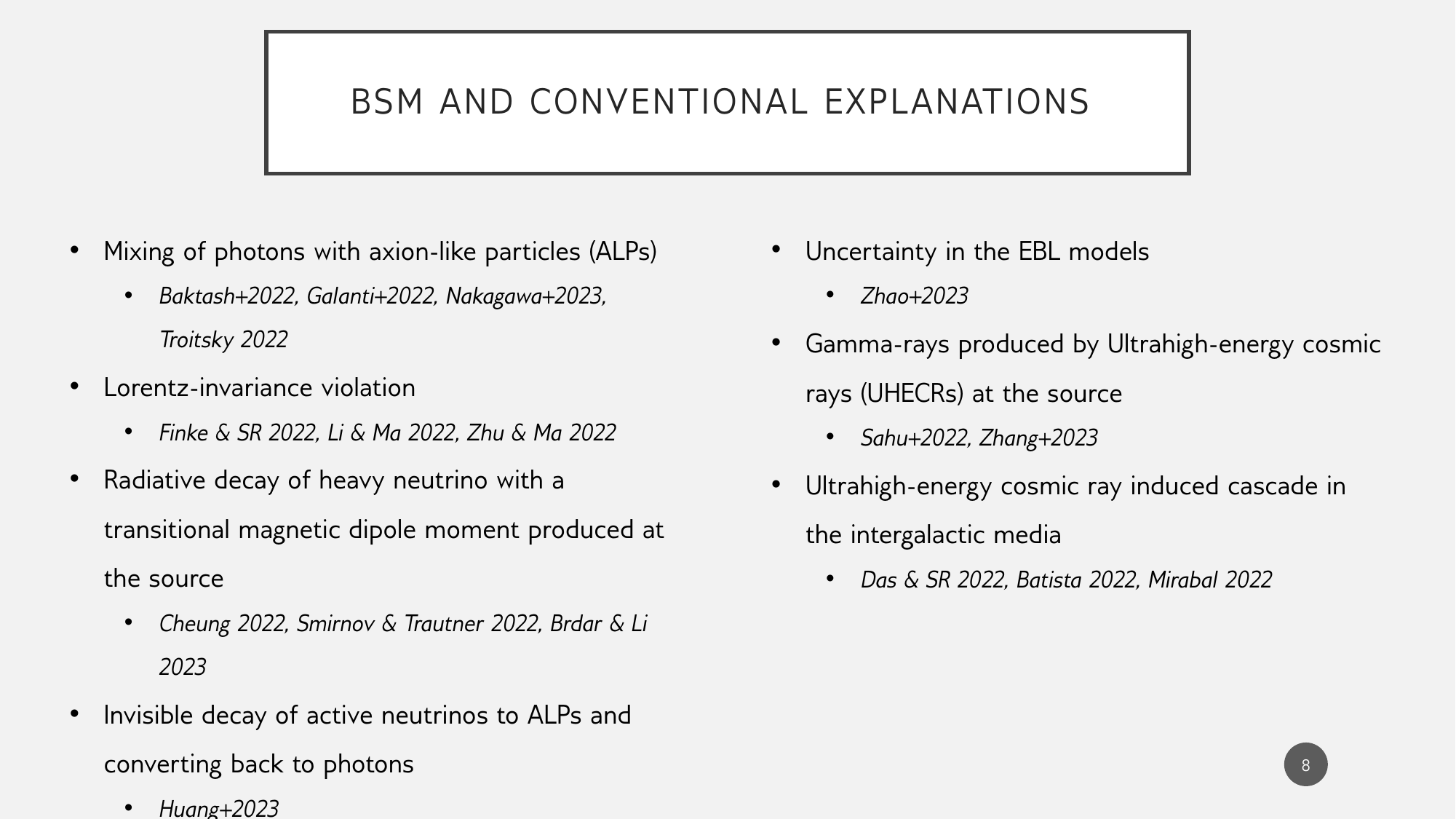

# BSM and Conventional Explanations
Mixing of photons with axion-like particles (ALPs)
Baktash+2022, Galanti+2022, Nakagawa+2023, Troitsky 2022
Lorentz-invariance violation
Finke & SR 2022, Li & Ma 2022, Zhu & Ma 2022
Radiative decay of heavy neutrino with a transitional magnetic dipole moment produced at the source
Cheung 2022, Smirnov & Trautner 2022, Brdar & Li 2023
Invisible decay of active neutrinos to ALPs and converting back to photons
Huang+2023
Uncertainty in the EBL models
Zhao+2023
Gamma-rays produced by Ultrahigh-energy cosmic rays (UHECRs) at the source
Sahu+2022, Zhang+2023
Ultrahigh-energy cosmic ray induced cascade in the intergalactic media
Das & SR 2022, Batista 2022, Mirabal 2022

8